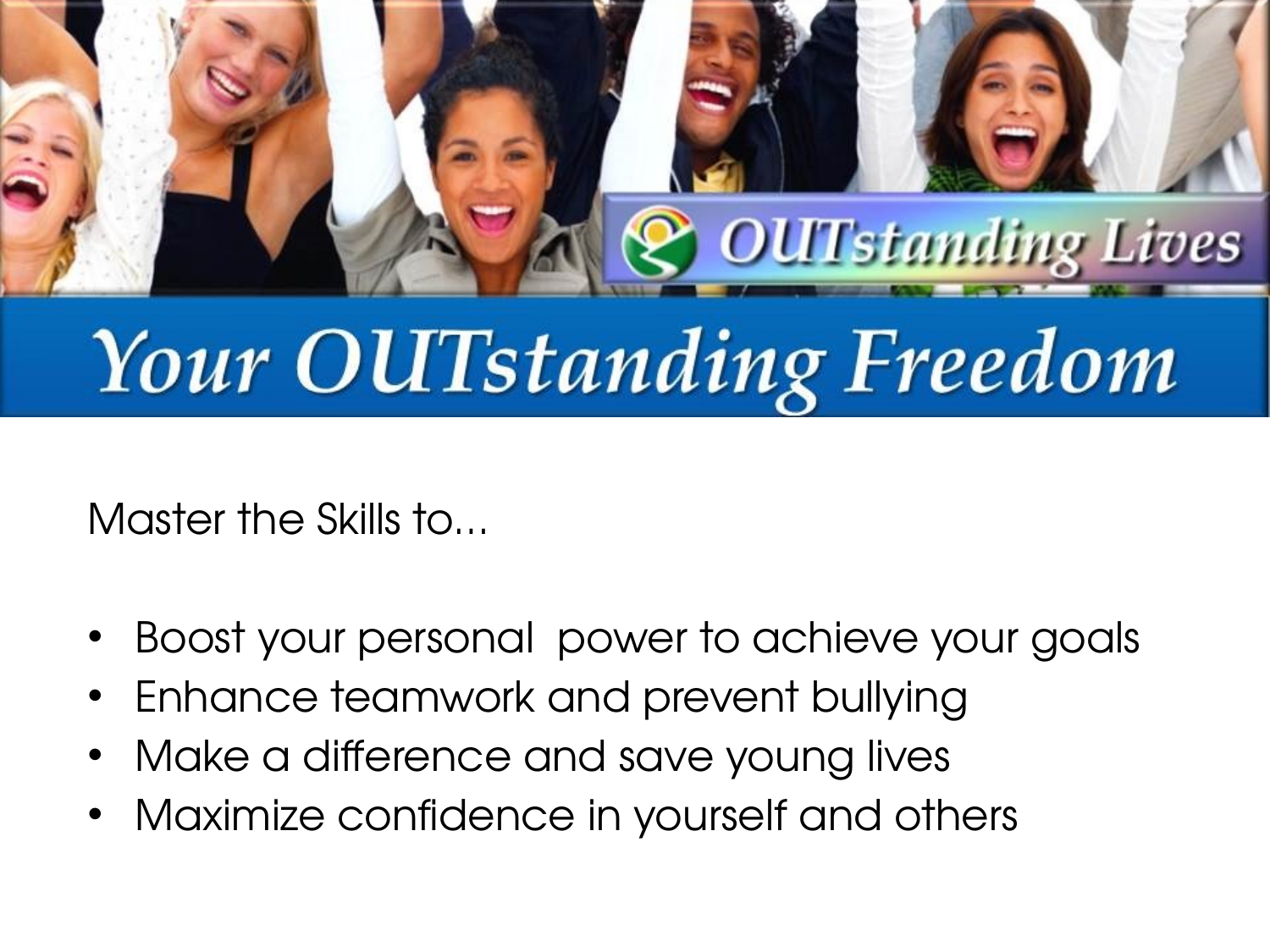

Master the Skills to…

Boost your personal  power to achieve your goals
Enhance teamwork and prevent bullying
Make a difference and save young lives
Maximize confidence in yourself and others